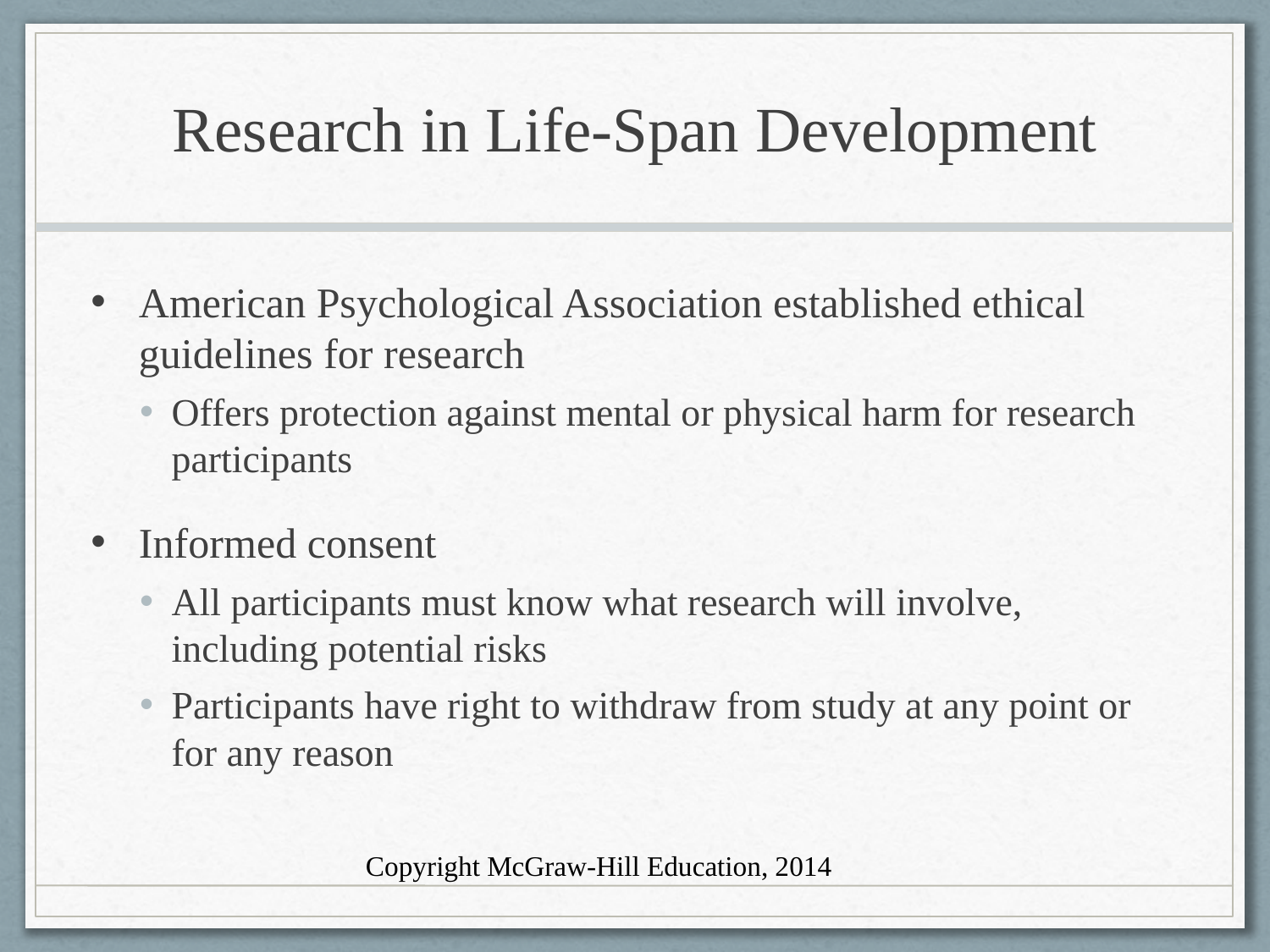

# Research in Life-Span Development
American Psychological Association established ethical guidelines for research
Offers protection against mental or physical harm for research participants
Informed consent
All participants must know what research will involve, including potential risks
Participants have right to withdraw from study at any point or for any reason

Copyright McGraw-Hill Education, 2014